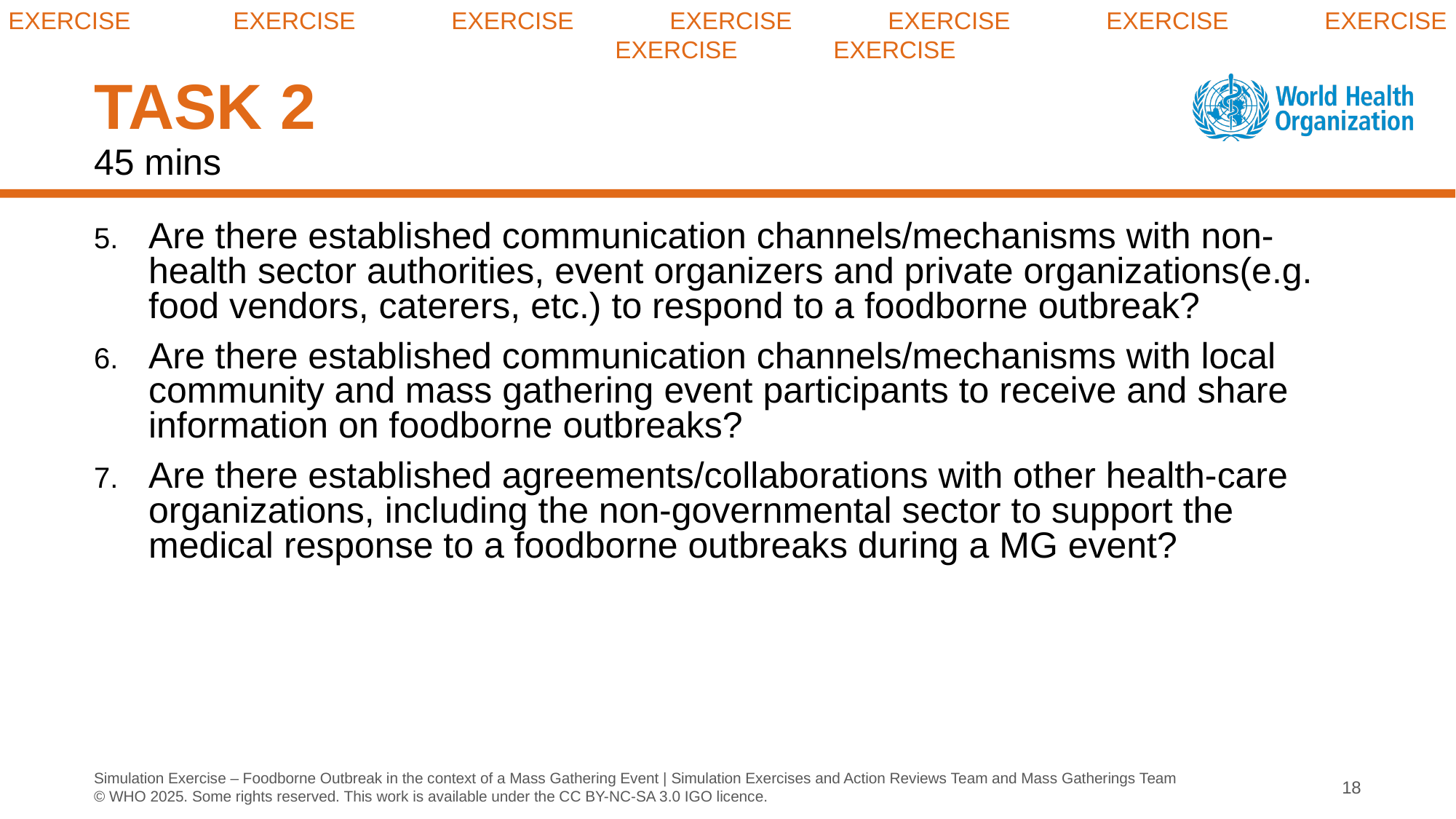

# TASK 2
45 mins
Are there established communication channels/mechanisms with non-health sector authorities, event organizers and private organizations(e.g. food vendors, caterers, etc.) to respond to a foodborne outbreak?
Are there established communication channels/mechanisms with local community and mass gathering event participants to receive and share information on foodborne outbreaks?
Are there established agreements/collaborations with other health-care organizations, including the non-governmental sector to support the medical response to a foodborne outbreaks during a MG event?
Simulation Exercise – Foodborne Outbreak in the context of a Mass Gathering Event | Simulation Exercises and Action Reviews Team and Mass Gatherings Team
© WHO 2025. Some rights reserved. This work is available under the CC BY-NC-SA 3.0 IGO licence.
18